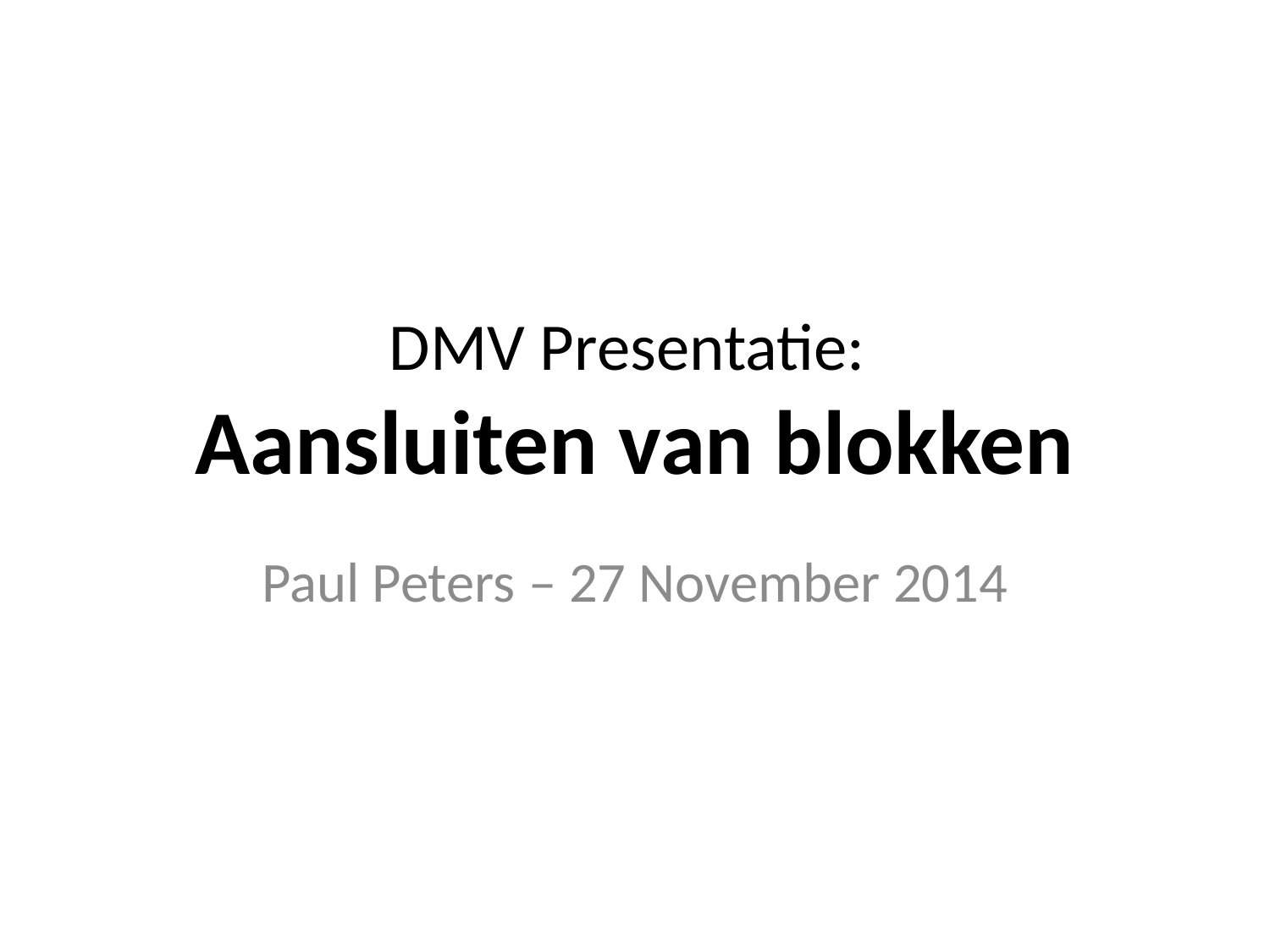

# DMV Presentatie: Aansluiten van blokken
Paul Peters – 27 November 2014